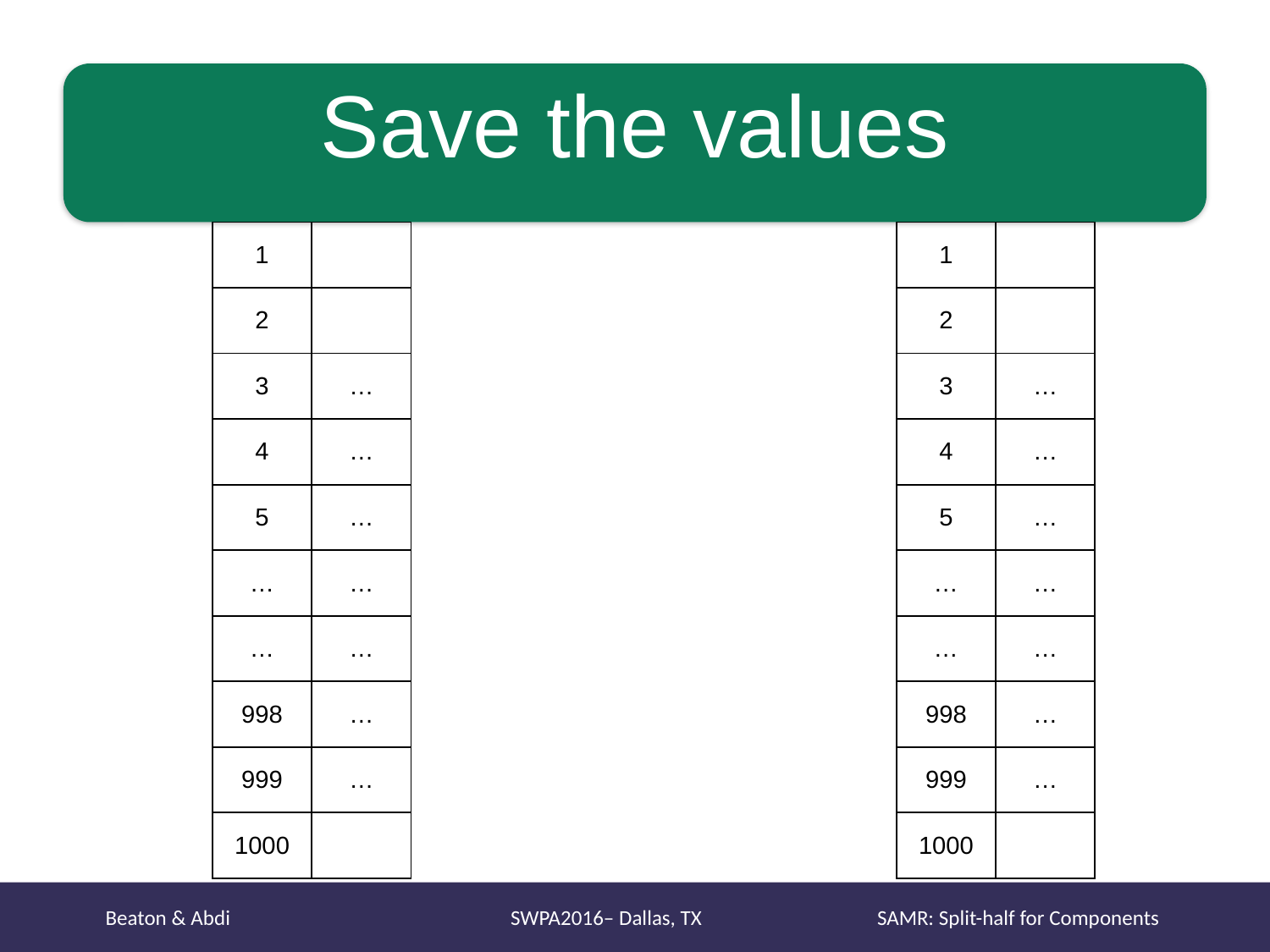

# Save the values
| 1 |  |
| --- | --- |
| 2 |  |
| 3 | … |
| 4 | … |
| 5 | … |
| … | … |
| … | … |
| 998 | … |
| 999 | … |
| 1000 |  |
| 1 |  |
| --- | --- |
| 2 |  |
| 3 | … |
| 4 | … |
| 5 | … |
| … | … |
| … | … |
| 998 | … |
| 999 | … |
| 1000 |  |